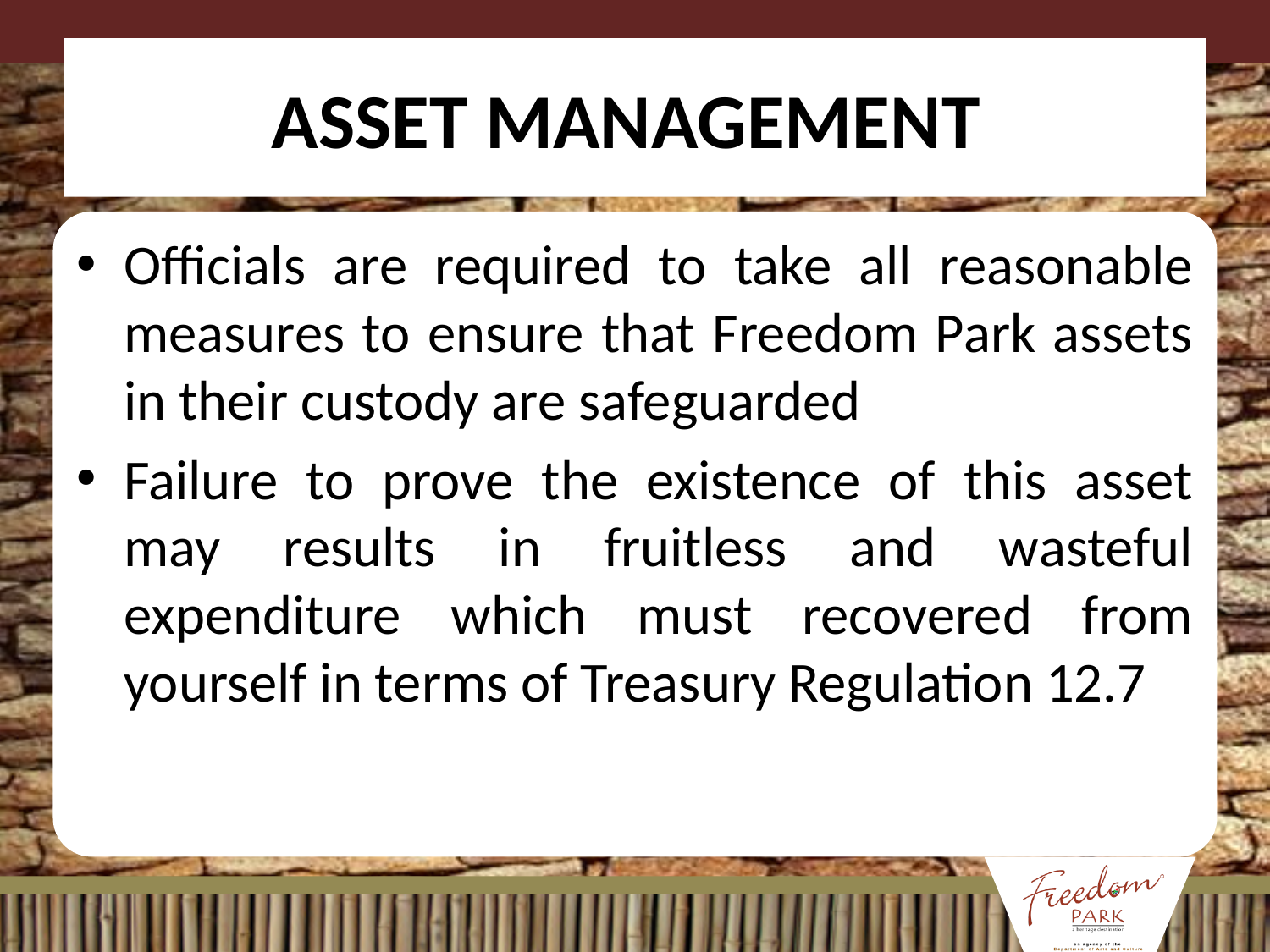

# Asset management
Officials are required to take all reasonable measures to ensure that Freedom Park assets in their custody are safeguarded
Failure to prove the existence of this asset may results in fruitless and wasteful expenditure which must recovered from yourself in terms of Treasury Regulation 12.7